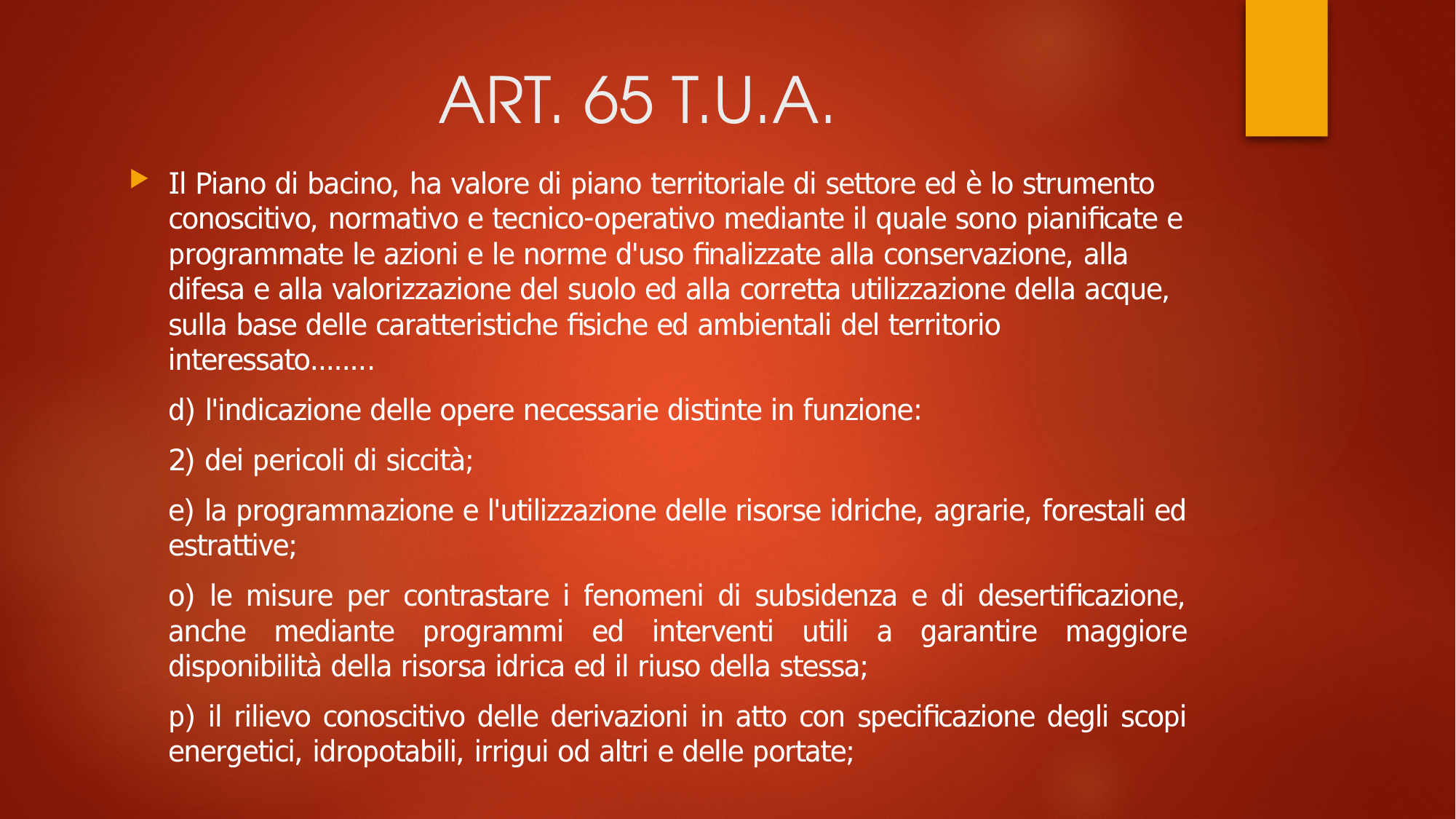

# ART. 65 T.U.A.
Il Piano di bacino, ha valore di piano territoriale di settore ed è lo strumento conoscitivo, normativo e tecnico-operativo mediante il quale sono pianificate e programmate le azioni e le norme d'uso finalizzate alla conservazione, alla difesa e alla valorizzazione del suolo ed alla corretta utilizzazione della acque, sulla base delle caratteristiche fisiche ed ambientali del territorio interessato……..
d) l'indicazione delle opere necessarie distinte in funzione:
2) dei pericoli di siccità;
e) la programmazione e l'utilizzazione delle risorse idriche, agrarie, forestali ed estrattive;
o) le misure per contrastare i fenomeni di subsidenza e di desertificazione, anche mediante programmi ed interventi utili a garantire maggiore disponibilità della risorsa idrica ed il riuso della stessa;
p) il rilievo conoscitivo delle derivazioni in atto con specificazione degli scopi energetici, idropotabili, irrigui od altri e delle portate;